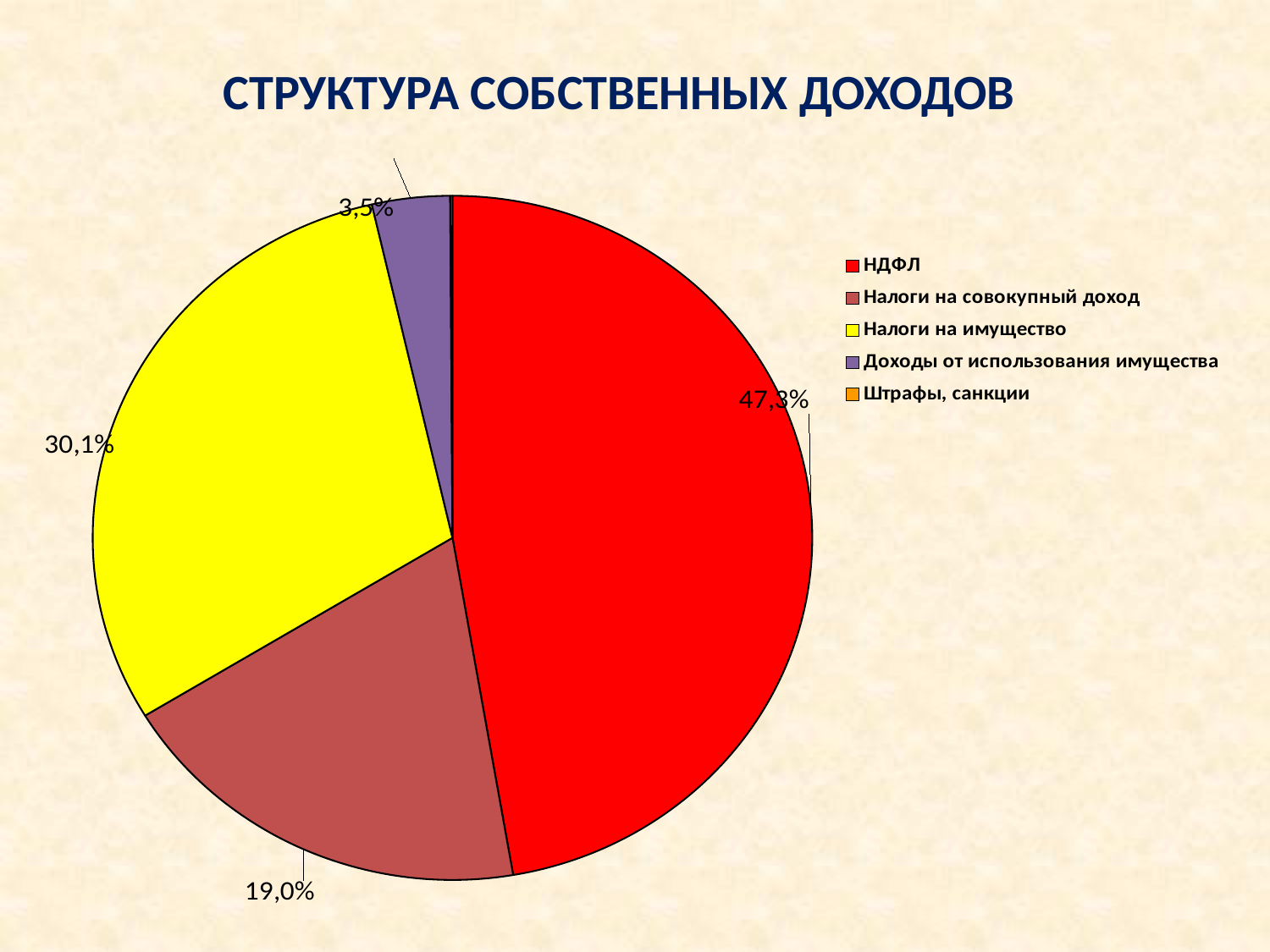

# СТРУКТУРА СОБСТВЕННЫХ ДОХОДОВ

### Chart

| Category | Продажи |
|---|---|
| НДФЛ | 47.3 |
| Налоги на совокупный доход | 19.0 |
| Налоги на имущество | 30.1 |
| Доходы от использования имущества | 3.5 |
| Штрафы, санкции | 0.1 |